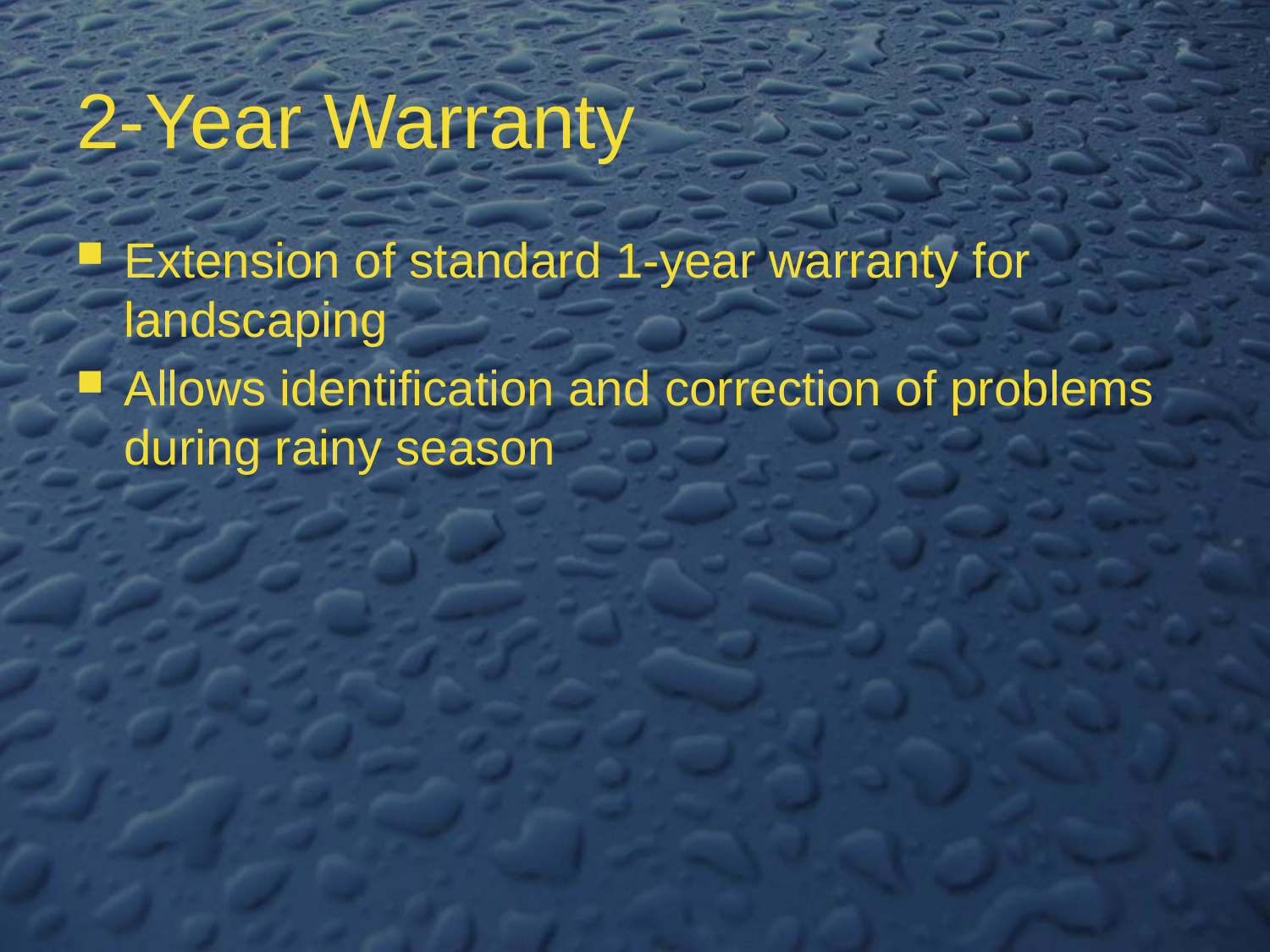

# 2-Year Warranty
Extension of standard 1-year warranty for landscaping
Allows identification and correction of problems during rainy season